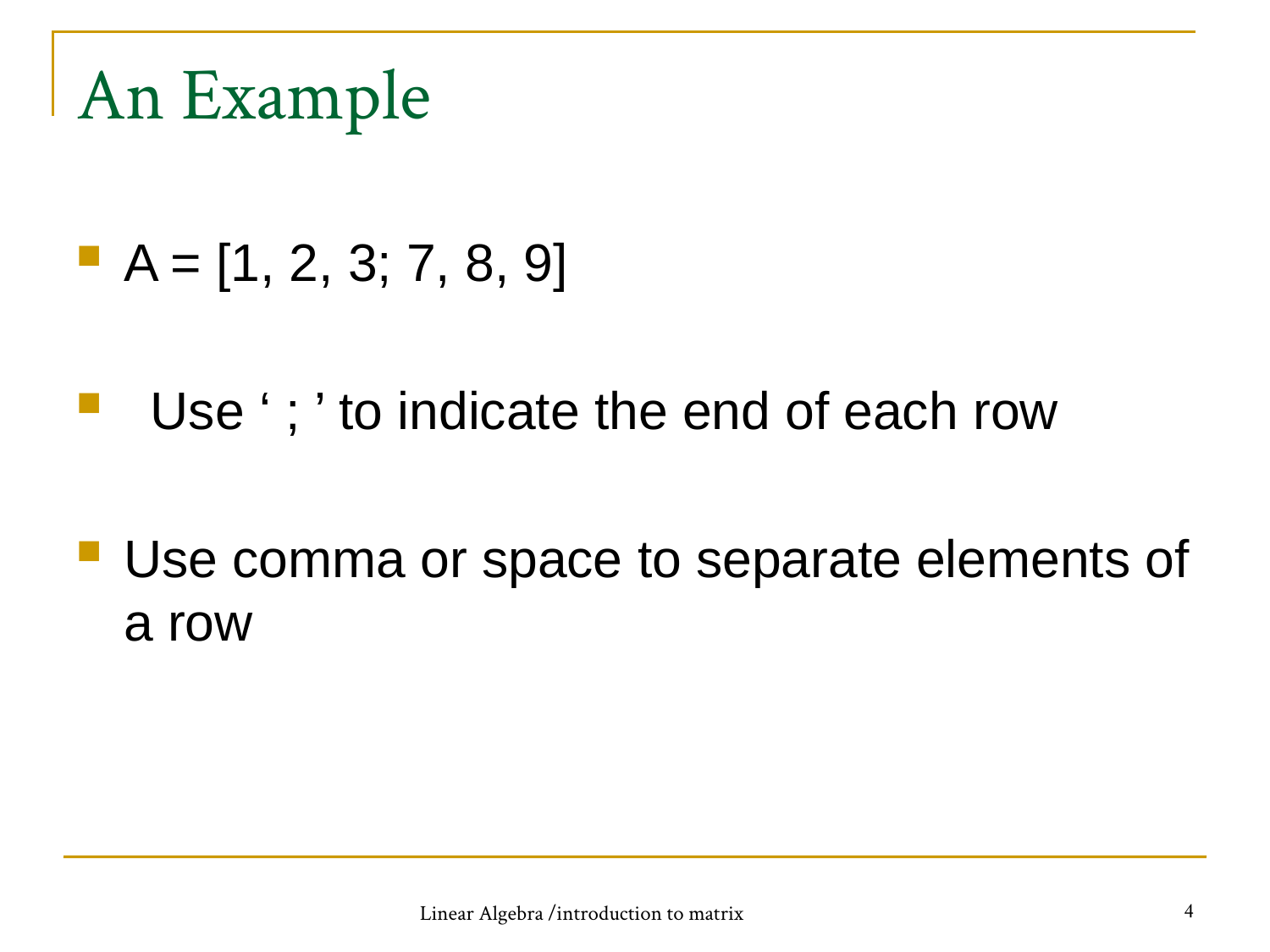

# An Example
A = [1, 2, 3; 7, 8, 9]

  Use ‘ ; ’ to indicate the end of each row

Use comma or space to separate elements of a row
4
Linear Algebra /introduction to matrix